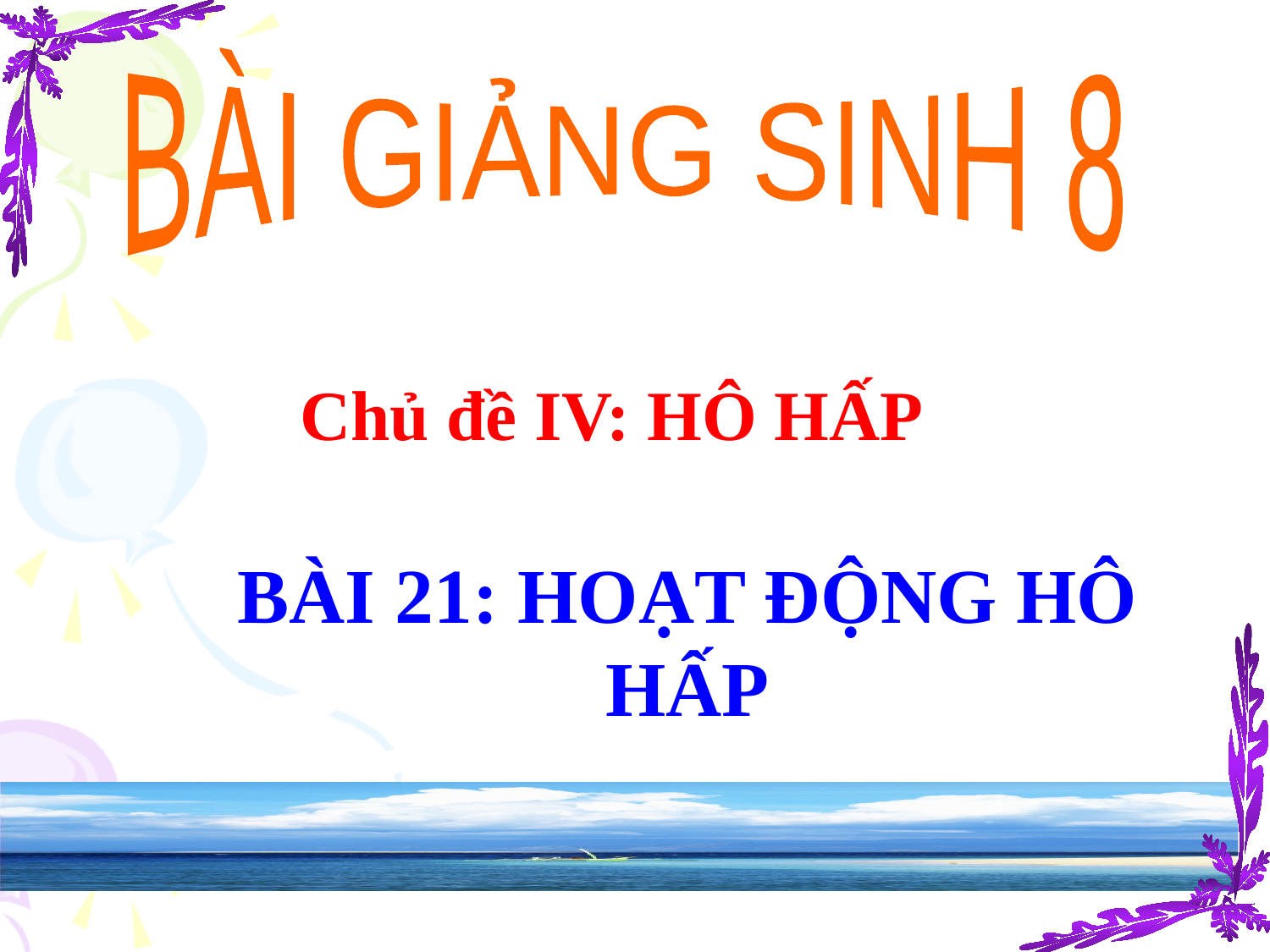

BÀI GIẢNG SINH 8

Chủ đề IV: HÔ HẤP
BÀI 21: HOẠT ĐỘNG HÔ HẤP